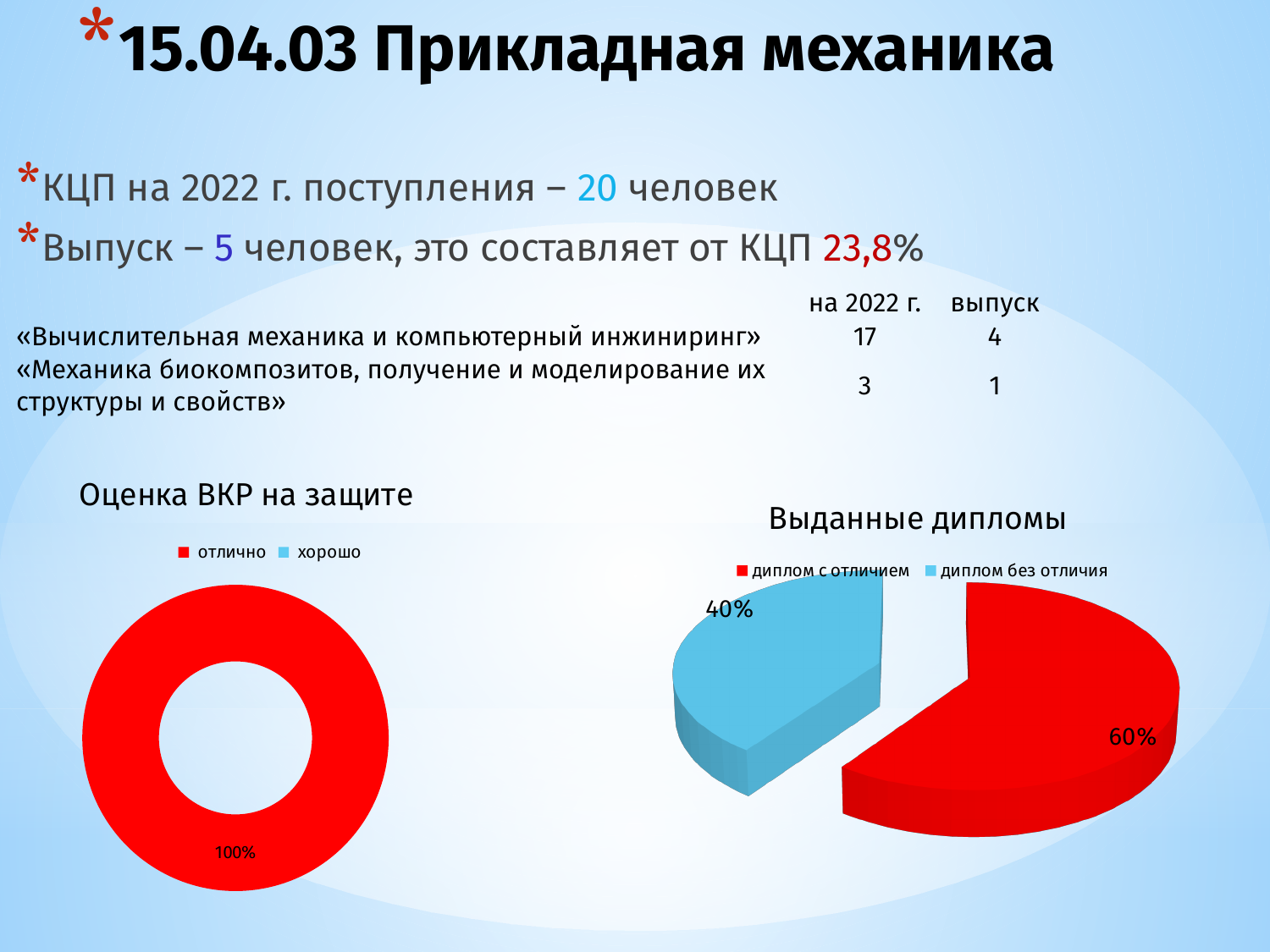

# 15.04.03 Прикладная механика
КЦП на 2022 г. поступления – 20 человек
Выпуск – 5 человек, это составляет от КЦП 23,8%

|  |  |  |  | на 2022 г. | выпуск |
| --- | --- | --- | --- | --- | --- |
| «Вычислительная механика и компьютерный инжиниринг» |  |  |  | 17 | 4 |
| «Механика биокомпозитов, получение и моделирование их структуры и свойств» |  |  |  | 3 | 1 |

### Chart: Оценка ВКР на защите

| Category |  |
|---|---|
|  отлично | 1.0 |
|  хорошо | 0.0 |

[unsupported chart]